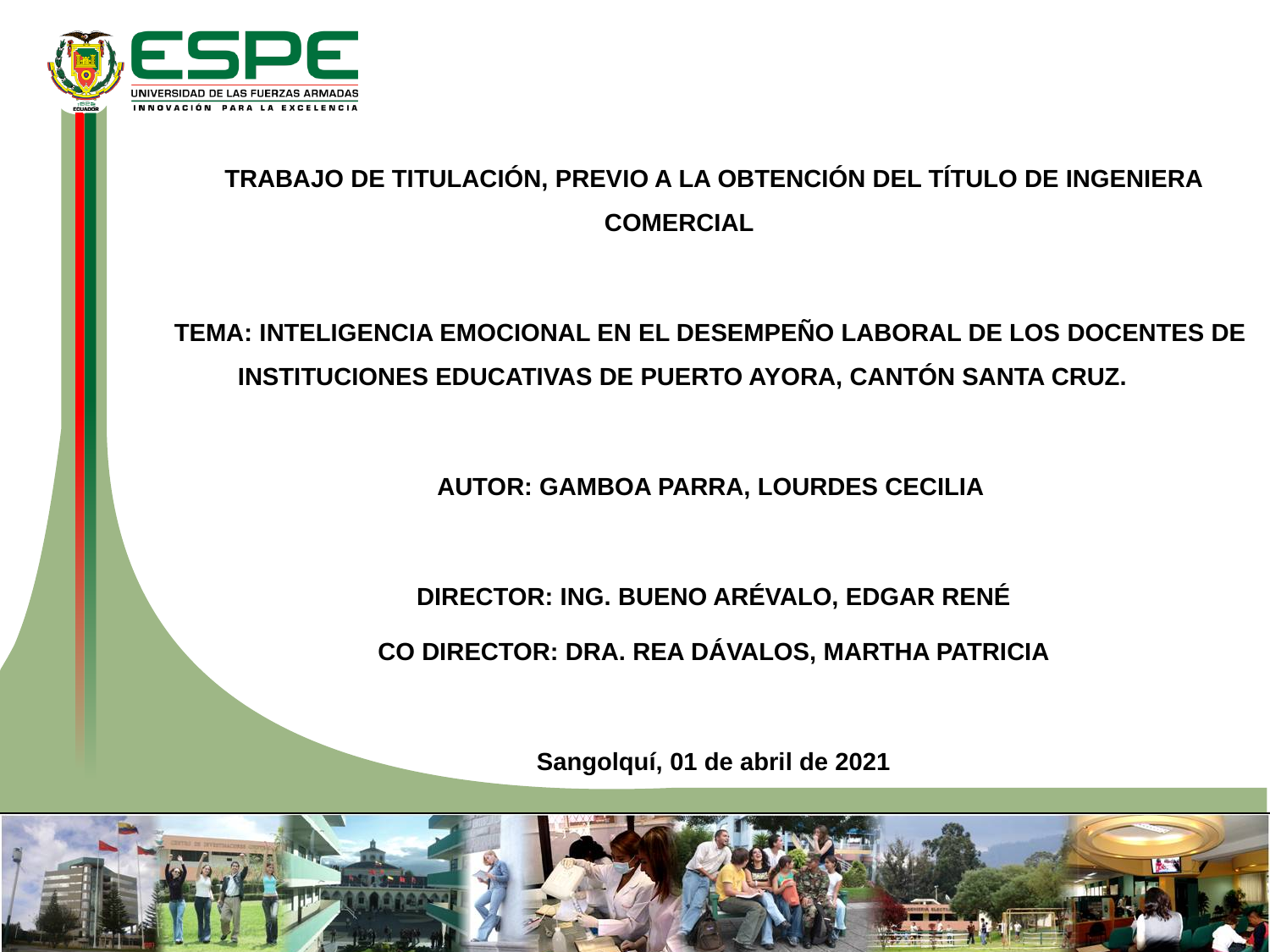

TRABAJO DE TITULACIÓN, PREVIO A LA OBTENCIÓN DEL TÍTULO DE INGENIERA COMERCIAL

TEMA: INTELIGENCIA EMOCIONAL EN EL DESEMPEÑO LABORAL DE LOS DOCENTES DE  INSTITUCIONES EDUCATIVAS DE PUERTO AYORA, CANTÓN SANTA CRUZ.

AUTOR: GAMBOA PARRA, LOURDES CECILIA

DIRECTOR: ING. BUENO ARÉVALO, EDGAR RENÉ
CO DIRECTOR: DRA. REA DÁVALOS, MARTHA PATRICIA

Sangolquí, 01 de abril de 2021